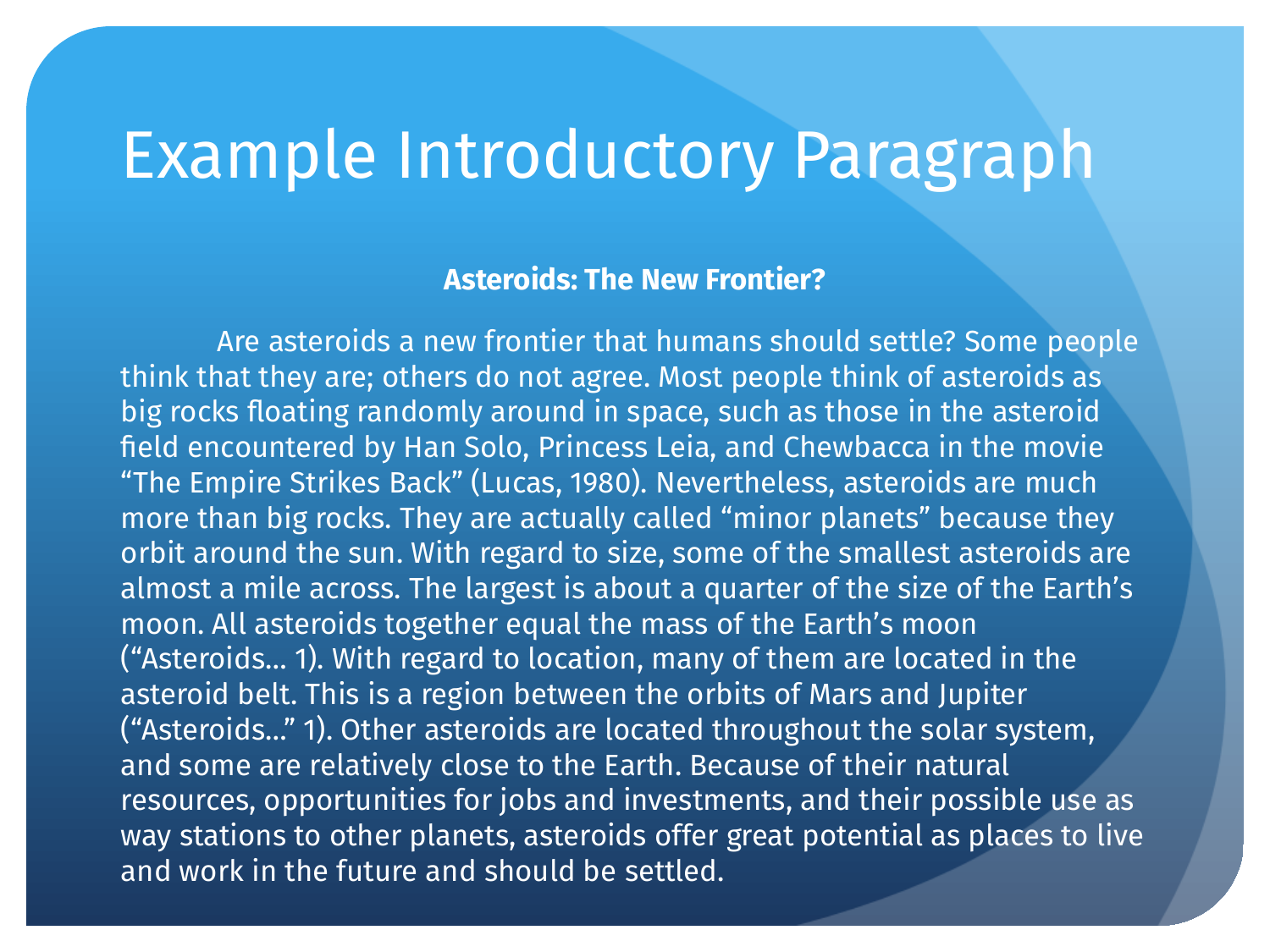

# Example Introductory Paragraph
 Asteroids: The New Frontier?
	Are asteroids a new frontier that humans should settle? Some people think that they are; others do not agree. Most people think of asteroids as big rocks floating randomly around in space, such as those in the asteroid field encountered by Han Solo, Princess Leia, and Chewbacca in the movie “The Empire Strikes Back” (Lucas, 1980). Nevertheless, asteroids are much more than big rocks. They are actually called “minor planets” because they orbit around the sun. With regard to size, some of the smallest asteroids are almost a mile across. The largest is about a quarter of the size of the Earth’s moon. All asteroids together equal the mass of the Earth’s moon (“Asteroids… 1). With regard to location, many of them are located in the asteroid belt. This is a region between the orbits of Mars and Jupiter (“Asteroids…” 1). Other asteroids are located throughout the solar system, and some are relatively close to the Earth. Because of their natural resources, opportunities for jobs and investments, and their possible use as way stations to other planets, asteroids offer great potential as places to live and work in the future and should be settled.